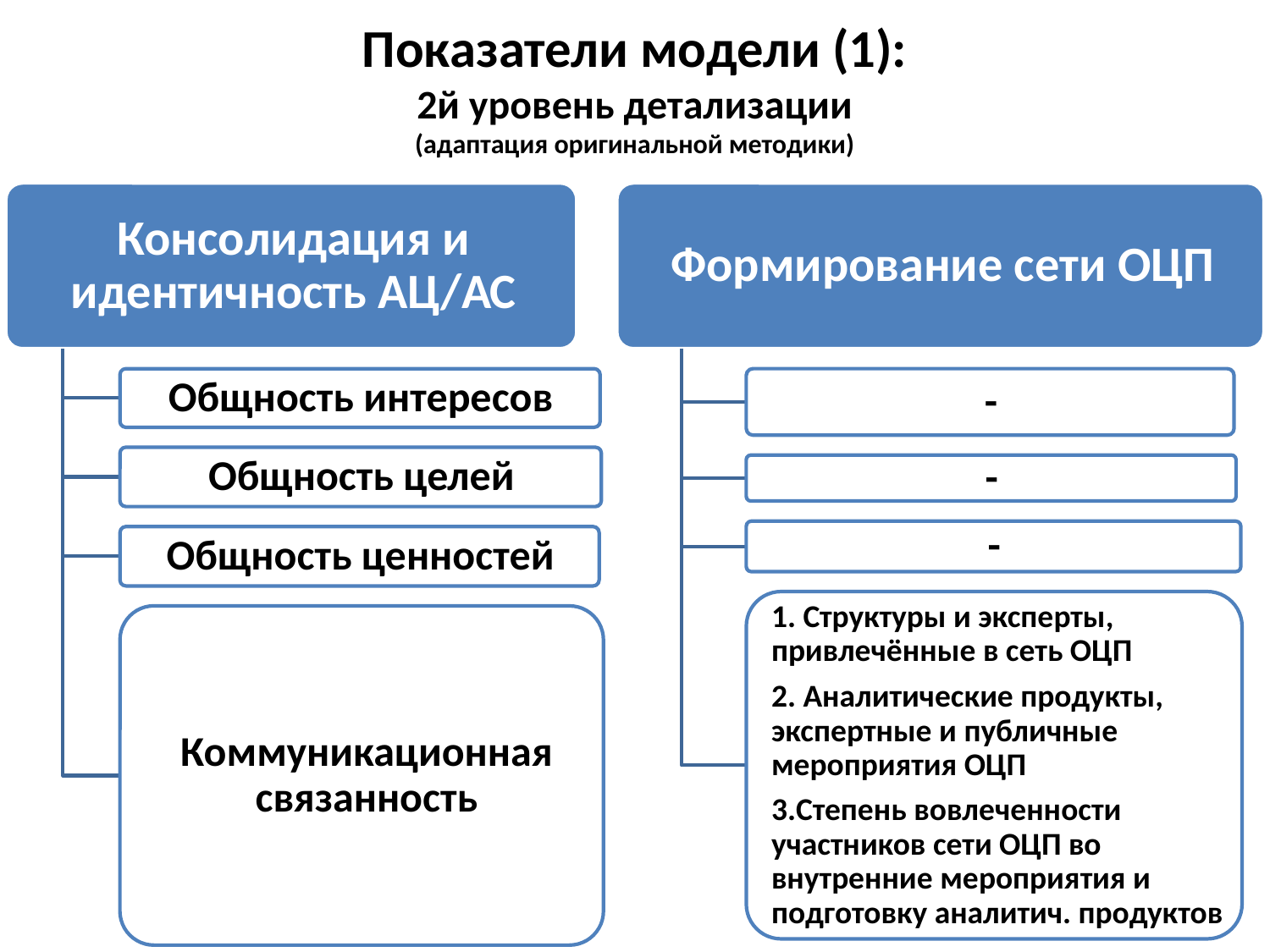

# Показатели модели (1): 2й уровень детализации (адаптация оригинальной методики)
Консолидация и идентичность АЦ/АС
Общность интересов
Общность целей
Общность ценностей
Коммуникационная связанность
Формирование сети ОЦП
-
-
-
1. Структуры и эксперты, привлечённые в сеть ОЦП
2. Аналитические продукты, экспертные и публичные мероприятия ОЦП
3.Степень вовлеченности участников сети ОЦП во внутренние мероприятия и подготовку аналитич. продуктов